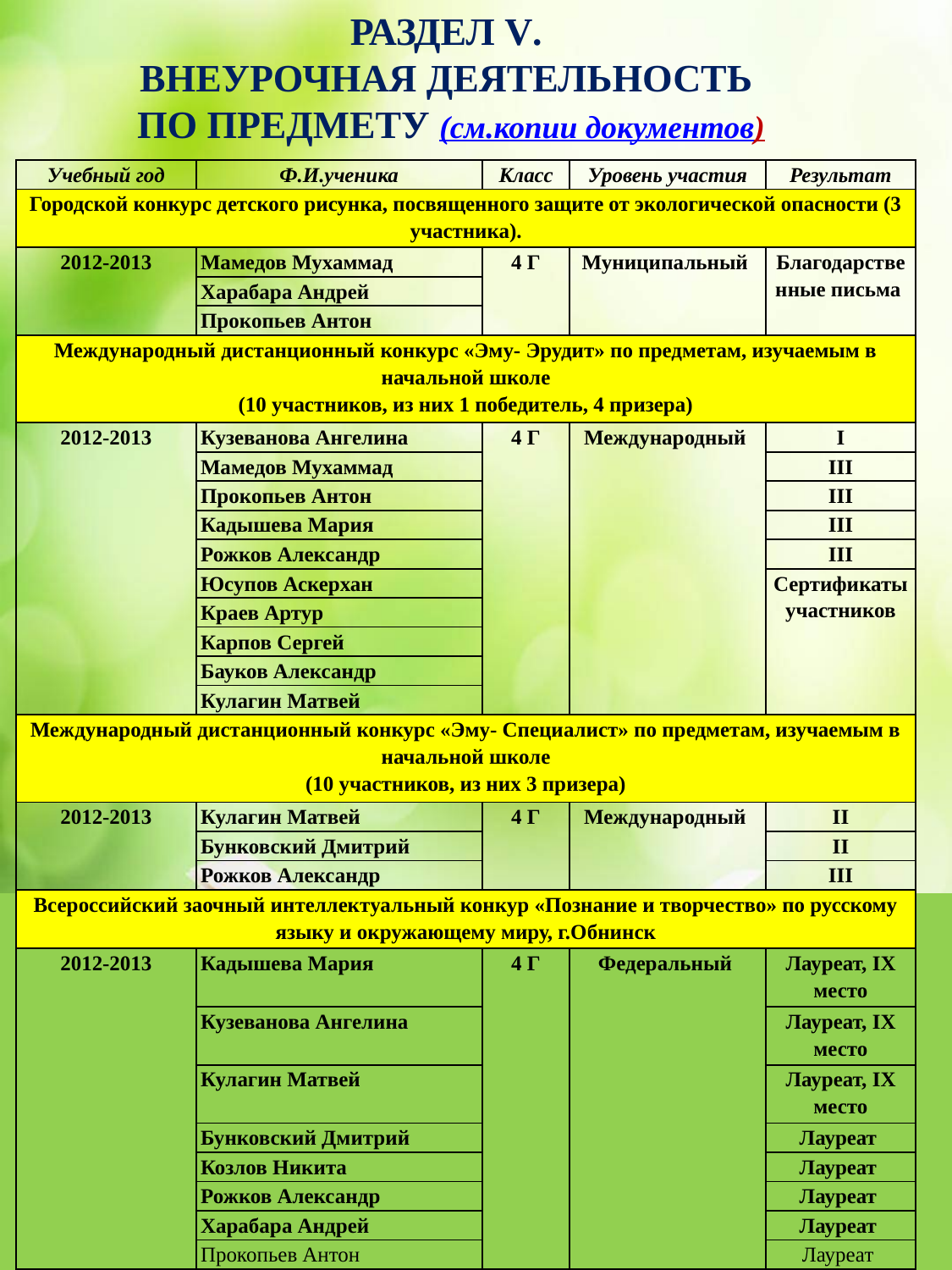

РАЗДЕЛ V.
ВНЕУРОЧНАЯ ДЕЯТЕЛЬНОСТЬ
ПО ПРЕДМЕТУ (см.копии документов)
| Учебный год | Ф.И.ученика | Класс | Уровень участия | Результат |
| --- | --- | --- | --- | --- |
| Городской конкурс детского рисунка, посвященного защите от экологической опасности (3 участника). |  |  |  |  |
| 2012-2013 | Мамедов Мухаммад | 4 Г | Муниципальный | Благодарственные письма |
|  | Харабара Андрей |  |  |  |
|  | Прокопьев Антон |  |  |  |
| Международный дистанционный конкурс «Эму- Эрудит» по предметам, изучаемым в начальной школе (10 участников, из них 1 победитель, 4 призера) |  |  |  |  |
| 2012-2013 | Кузеванова Ангелина | 4 Г | Международный | I |
|  | Мамедов Мухаммад |  |  | III |
|  | Прокопьев Антон |  |  | III |
|  | Кадышева Мария |  |  | III |
|  | Рожков Александр |  |  | III |
|  | Юсупов Аскерхан |  |  | Сертификаты участников |
|  | Краев Артур |  |  |  |
|  | Карпов Сергей |  |  |  |
|  | Бауков Александр |  |  |  |
|  | Кулагин Матвей |  |  |  |
| Международный дистанционный конкурс «Эму- Специалист» по предметам, изучаемым в начальной школе (10 участников, из них 3 призера) |  |  |  |  |
| 2012-2013 | Кулагин Матвей | 4 Г | Международный | II |
|  | Бунковский Дмитрий |  |  | II |
|  | Рожков Александр |  |  | III |
| Всероссийский заочный интеллектуальный конкур «Познание и творчество» по русскому языку и окружающему миру, г.Обнинск |  |  |  |  |
| 2012-2013 | Кадышева Мария | 4 Г | Федеральный | Лауреат, IX место |
|  | Кузеванова Ангелина |  |  | Лауреат, IX место |
|  | Кулагин Матвей |  |  | Лауреат, IX место |
|  | Бунковский Дмитрий |  |  | Лауреат |
|  | Козлов Никита |  |  | Лауреат |
|  | Рожков Александр |  |  | Лауреат |
|  | Харабара Андрей |  |  | Лауреат |
|  | Прокопьев Антон |  |  | Лауреат |